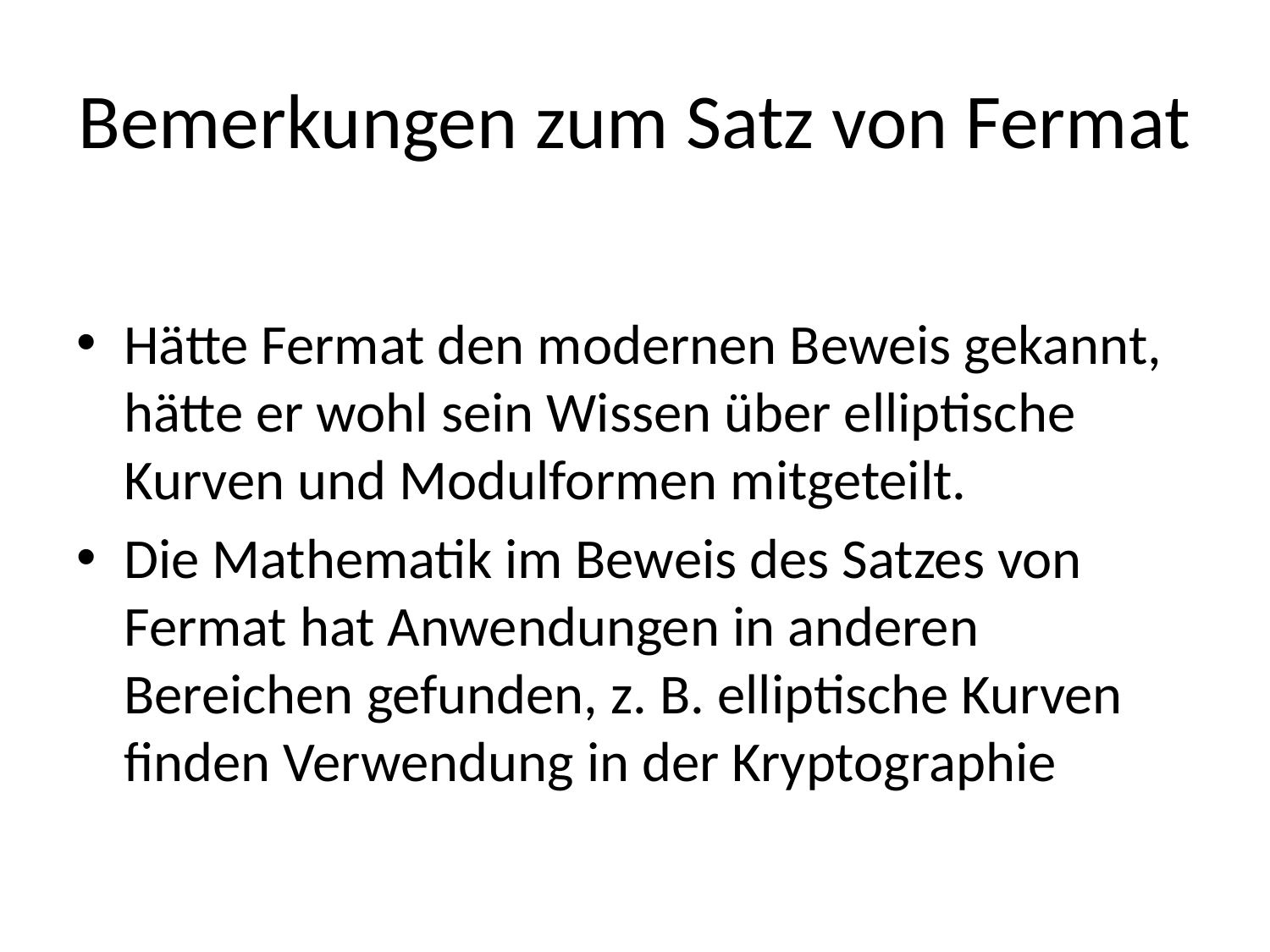

# Bemerkungen zum Satz von Fermat

Hätte Fermat den modernen Beweis gekannt, hätte er wohl sein Wissen über elliptische Kurven und Modulformen mitgeteilt.
Die Mathematik im Beweis des Satzes von Fermat hat Anwendungen in anderen Bereichen gefunden, z. B. elliptische Kurven finden Verwendung in der Kryptographie